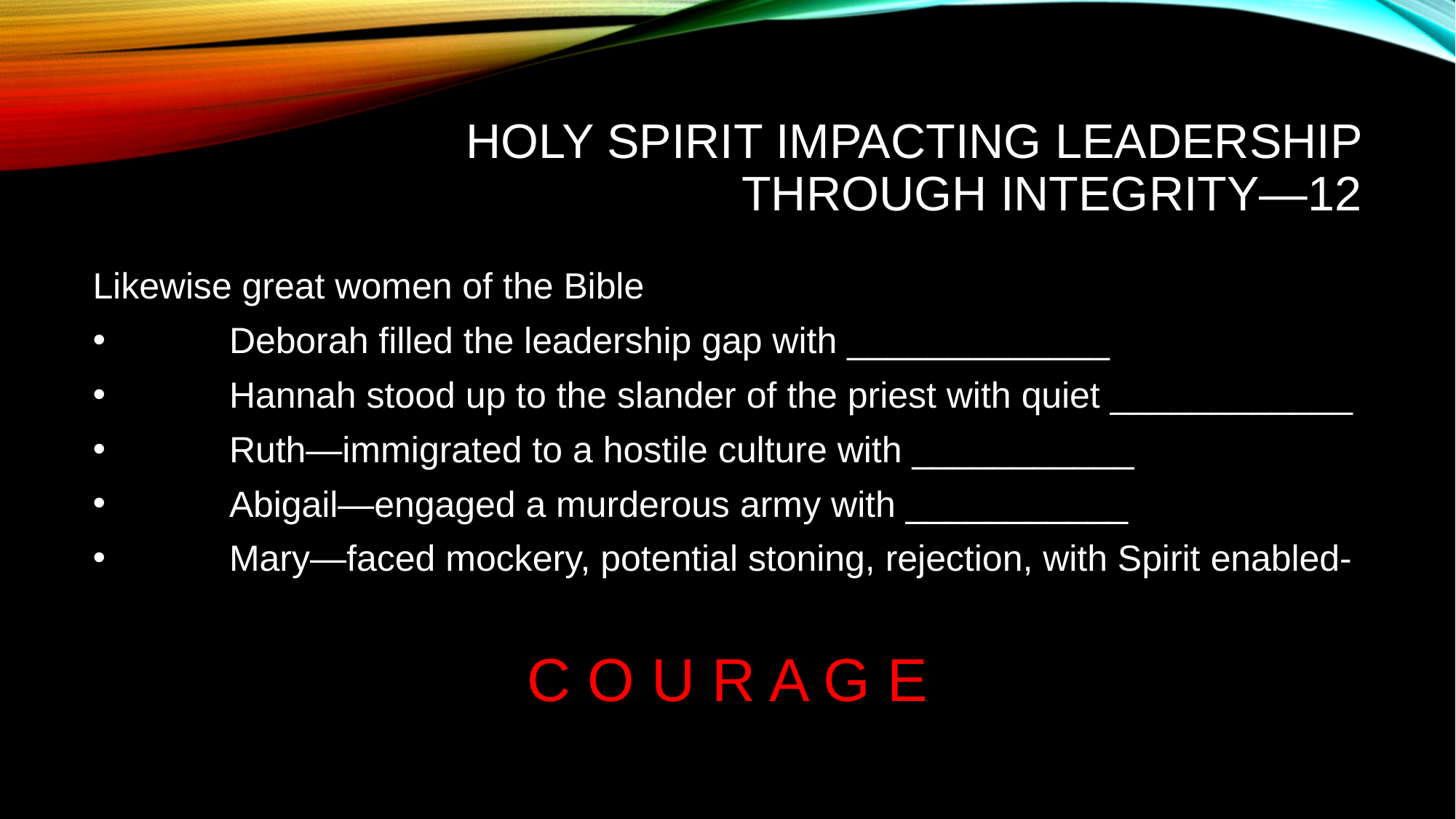

# Holy Spirit Impacting Leadership Through Integrity—12
Likewise great women of the Bible
	Deborah filled the leadership gap with _____________
	Hannah stood up to the slander of the priest with quiet ____________
	Ruth—immigrated to a hostile culture with ___________
	Abigail—engaged a murderous army with ___________
	Mary—faced mockery, potential stoning, rejection, with Spirit enabled-

C O U R A G E